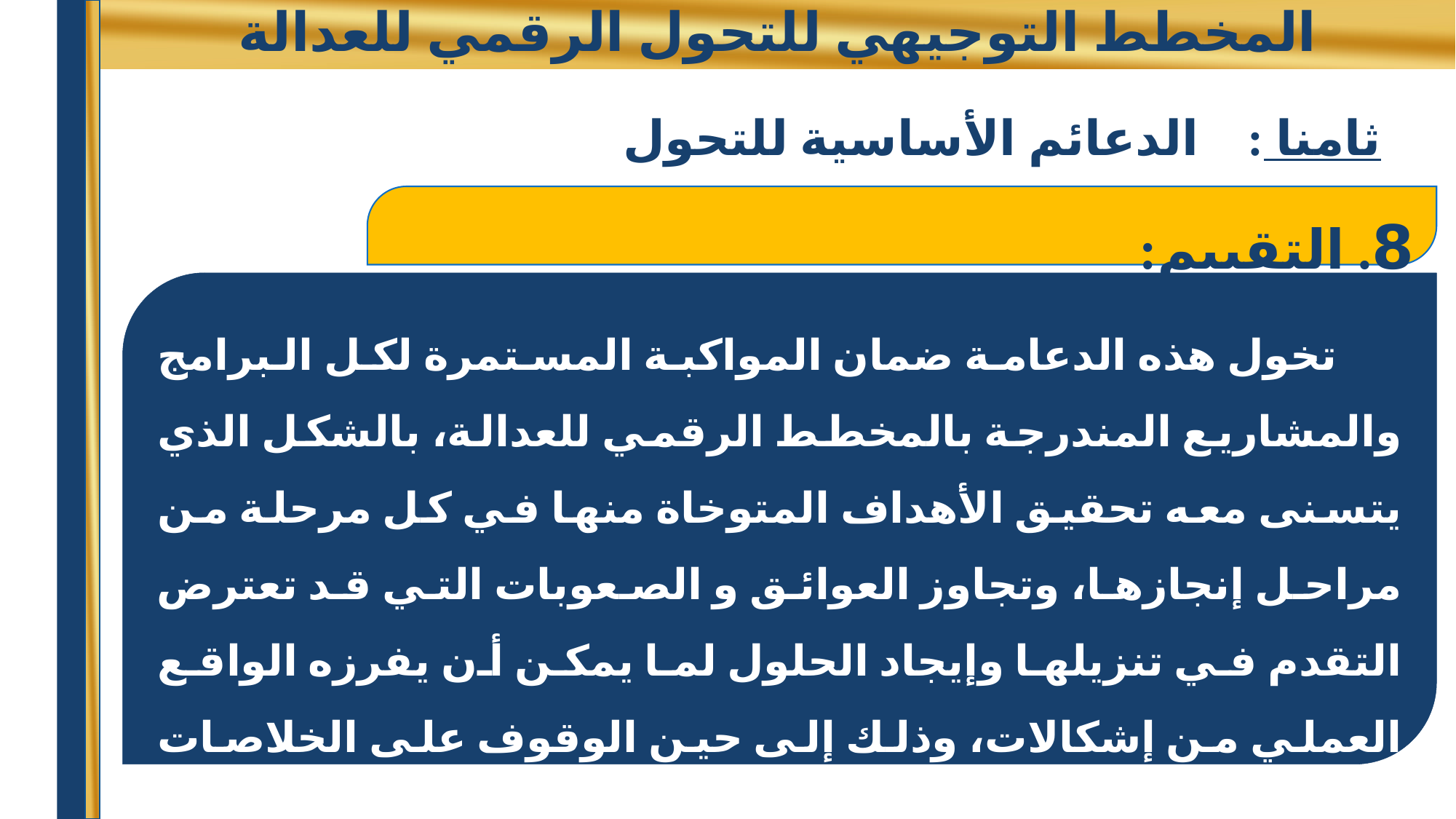

# المخطط التوجيهي للتحول الرقمي للعدالة
ثامنا :    الدعائم الأساسية للتحول الرقمي للعدالة
8. التقييم:
تخول هذه الدعامة ضمان المواكبة المستمرة لكل البرامج والمشاريع المندرجة بالمخطط الرقمي للعدالة، بالشكل الذي يتسنى معه تحقيق الأهداف المتوخاة منها في كل مرحلة من مراحل إنجازها، وتجاوز العوائق و الصعوبات التي قد تعترض التقدم في تنزيلها وإيجاد الحلول لما يمكن أن يفرزه الواقع العملي من إشكالات، وذلك إلى حين الوقوف على الخلاصات النهائية الإيجابية المستخلصة من التنزيل الأمثل لتلك البرامج والمشاريع.